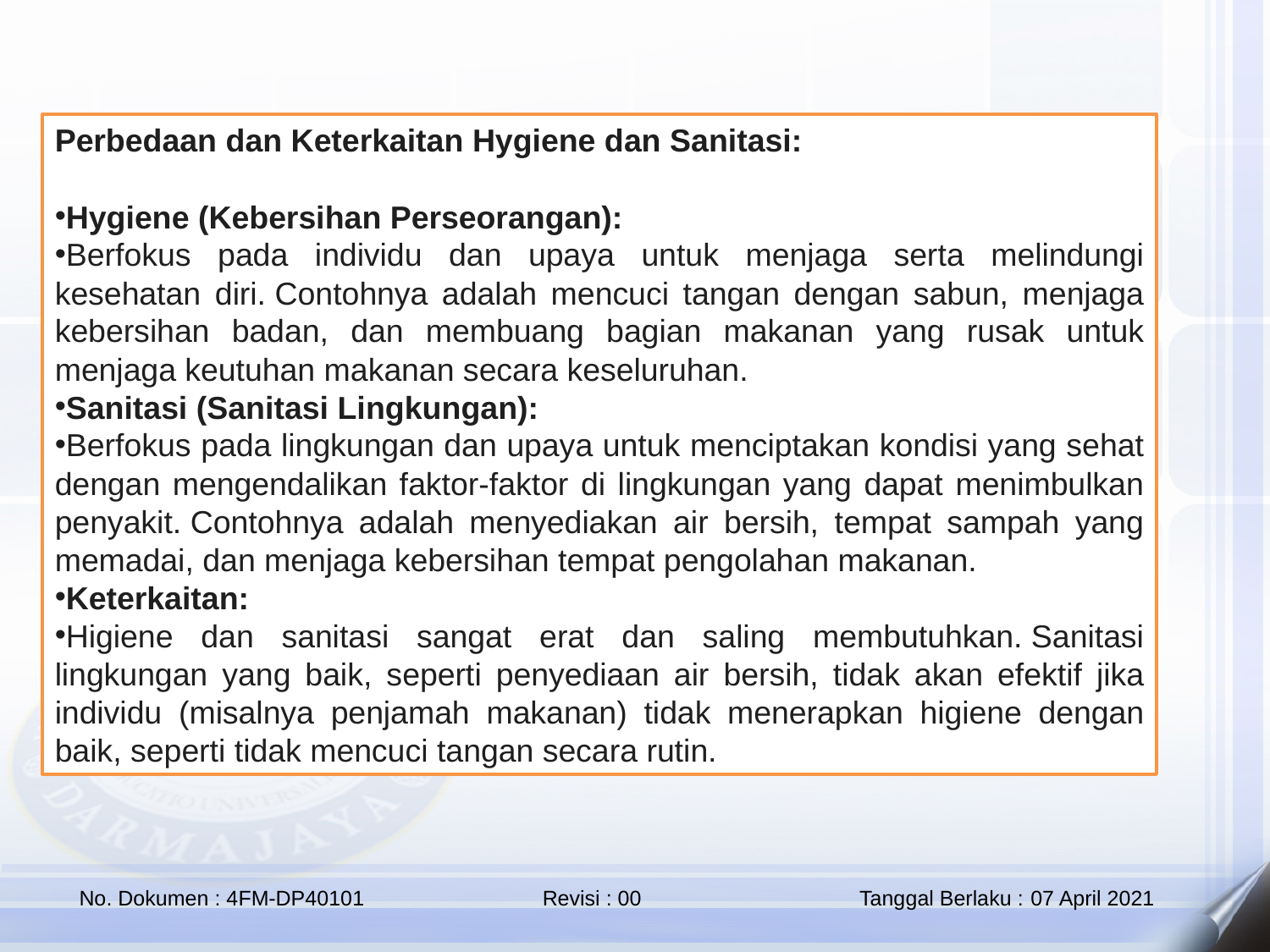

Perbedaan dan Keterkaitan Hygiene dan Sanitasi:

Hygiene (Kebersihan Perseorangan):
Berfokus pada individu dan upaya untuk menjaga serta melindungi kesehatan diri. Contohnya adalah mencuci tangan dengan sabun, menjaga kebersihan badan, dan membuang bagian makanan yang rusak untuk menjaga keutuhan makanan secara keseluruhan.
Sanitasi (Sanitasi Lingkungan):
Berfokus pada lingkungan dan upaya untuk menciptakan kondisi yang sehat dengan mengendalikan faktor-faktor di lingkungan yang dapat menimbulkan penyakit. Contohnya adalah menyediakan air bersih, tempat sampah yang memadai, dan menjaga kebersihan tempat pengolahan makanan.
Keterkaitan:
Higiene dan sanitasi sangat erat dan saling membutuhkan. Sanitasi lingkungan yang baik, seperti penyediaan air bersih, tidak akan efektif jika individu (misalnya penjamah makanan) tidak menerapkan higiene dengan baik, seperti tidak mencuci tangan secara rutin.